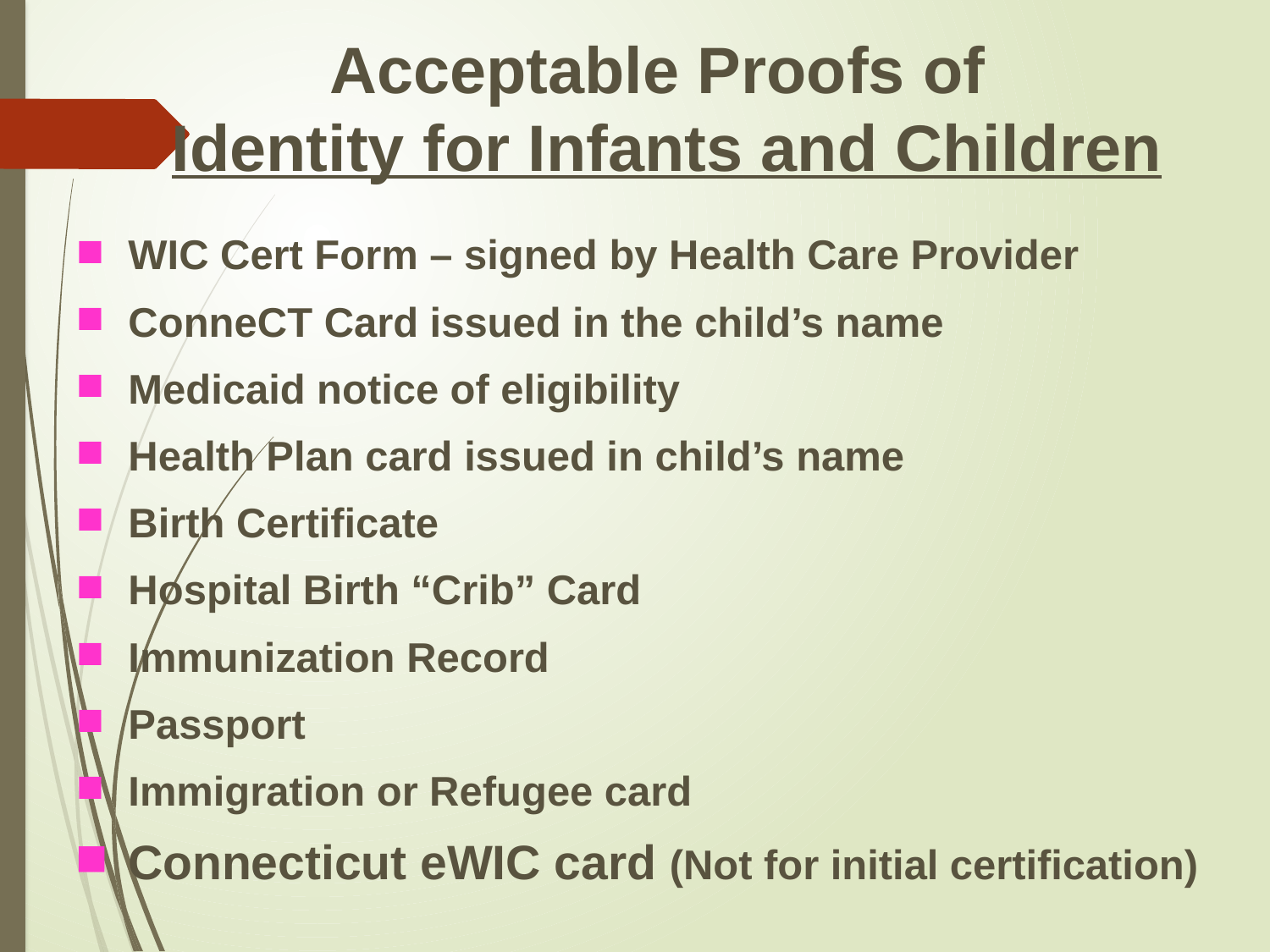

# Acceptable Proofs of Identity for Infants and Children
WIC Cert Form – signed by Health Care Provider
ConneCT Card issued in the child’s name
Medicaid notice of eligibility
Health Plan card issued in child’s name
Birth Certificate
Hospital Birth “Crib” Card
Immunization Record
Passport
Immigration or Refugee card
Connecticut eWIC card (Not for initial certification)